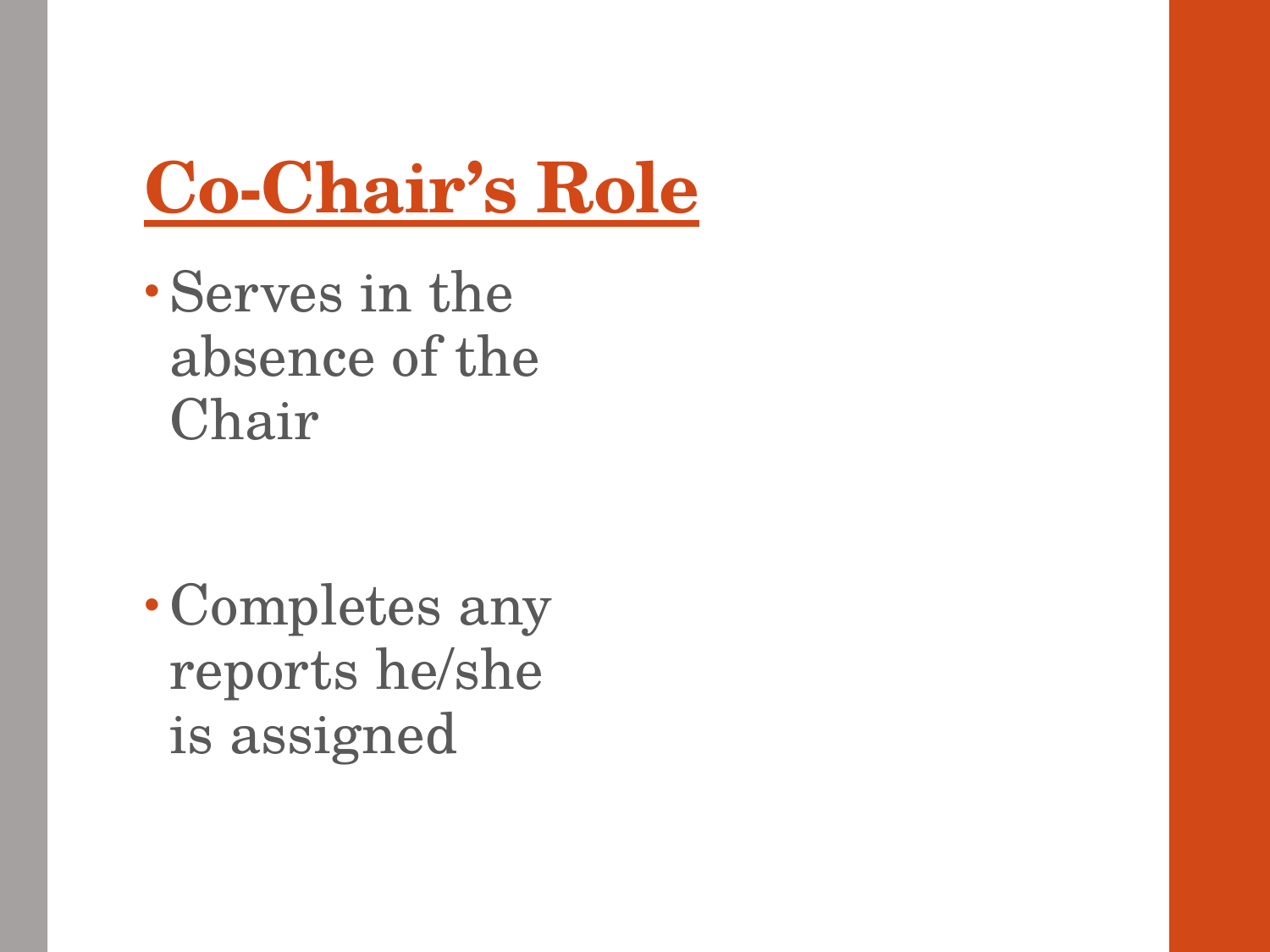

# Co-Chair’s Role
Serves in the absence of the Chair

Completes any reports he/she is assigned